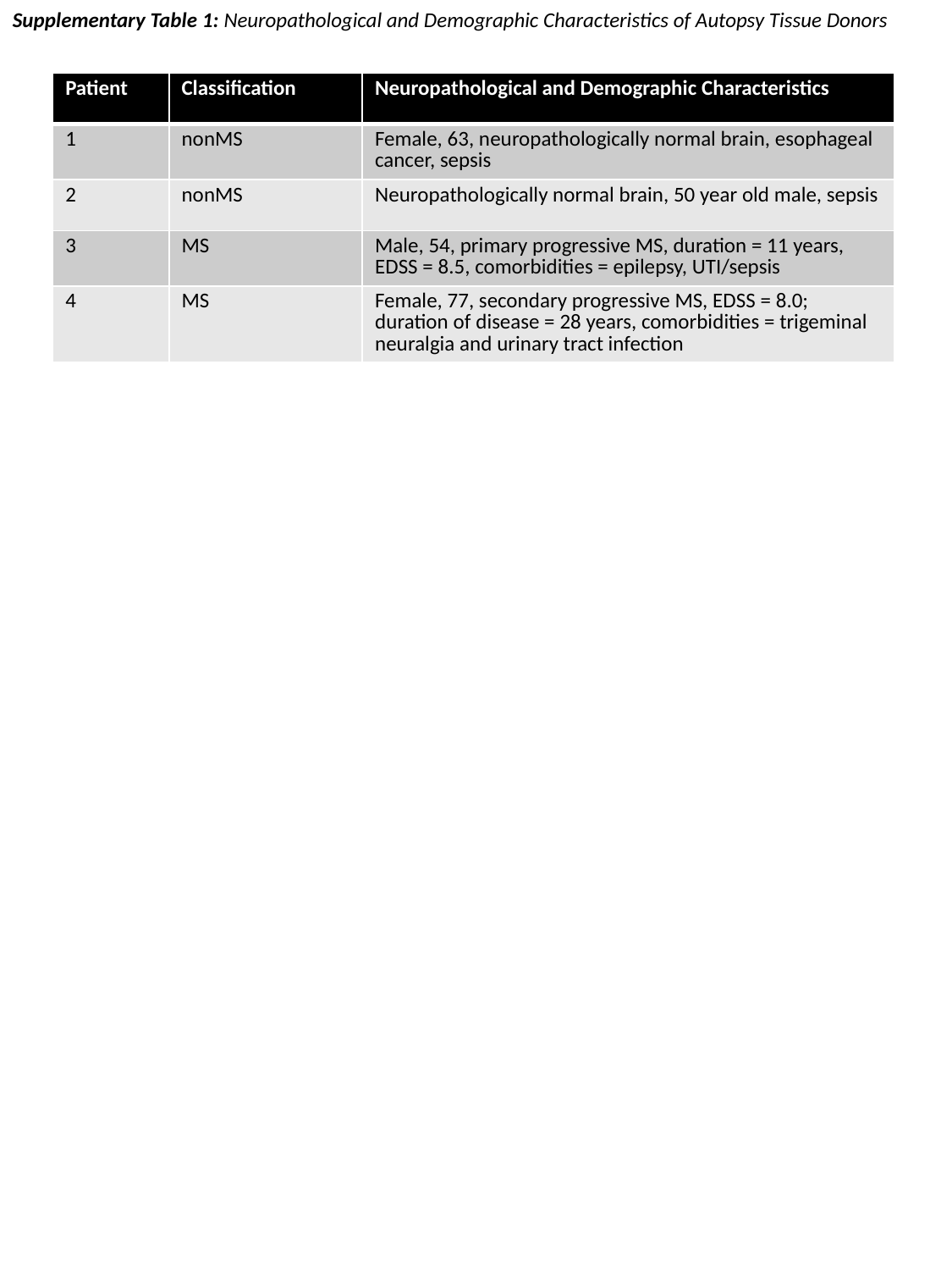

Supplementary Table 1: Neuropathological and Demographic Characteristics of Autopsy Tissue Donors
| Patient | Classification | Neuropathological and Demographic Characteristics |
| --- | --- | --- |
| 1 | nonMS | Female, 63, neuropathologically normal brain, esophageal cancer, sepsis |
| 2 | nonMS | Neuropathologically normal brain, 50 year old male, sepsis |
| 3 | MS | Male, 54, primary progressive MS, duration = 11 years, EDSS = 8.5, comorbidities = epilepsy, UTI/sepsis |
| 4 | MS | Female, 77, secondary progressive MS, EDSS = 8.0; duration of disease = 28 years, comorbidities = trigeminal neuralgia and urinary tract infection |